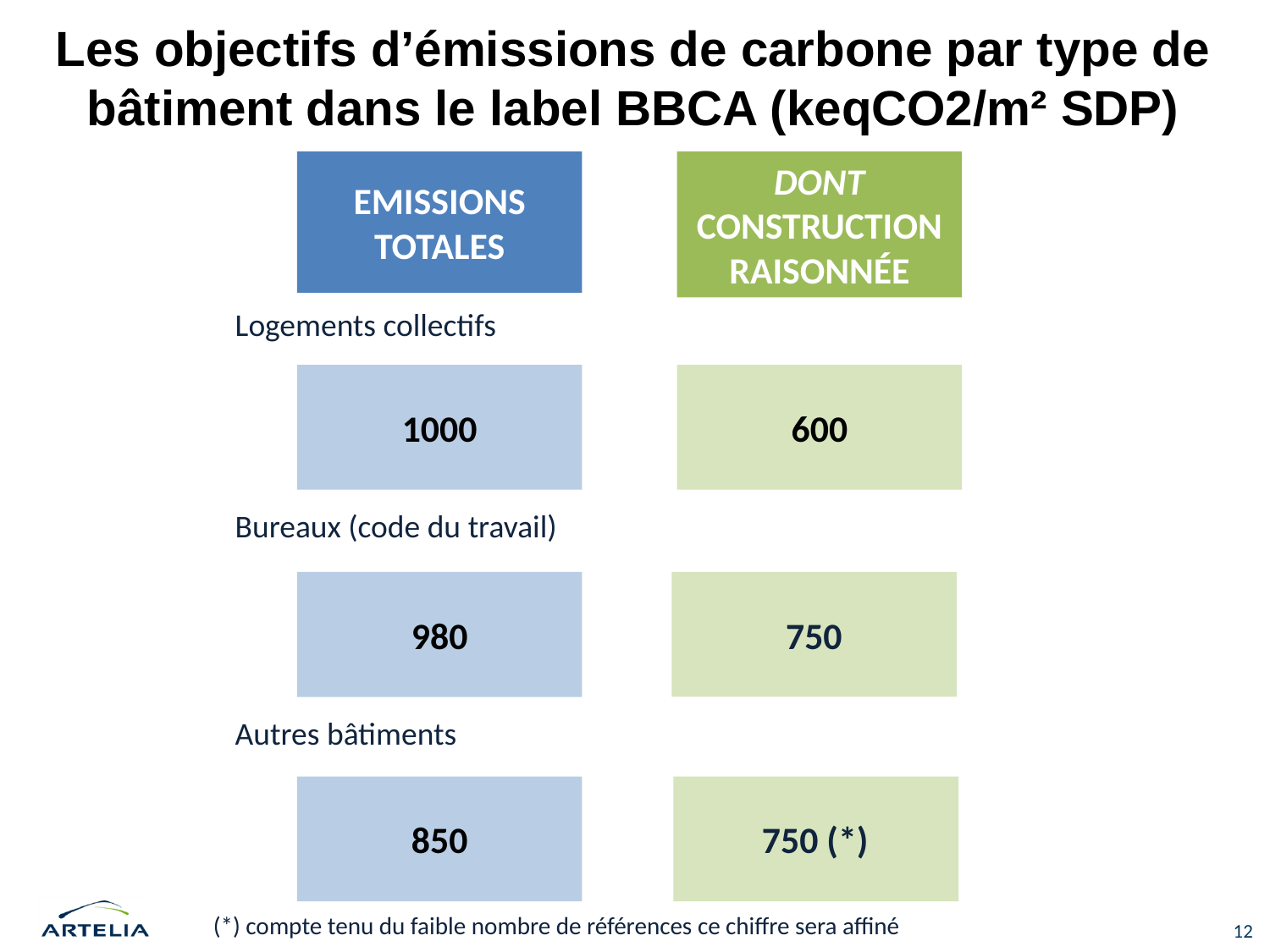

# Les objectifs d’émissions de carbone par type de bâtiment dans le label BBCA (keqCO2/m² SDP)
Emissions totales
Dont Construction raisonnée
Logements collectifs

1000
600
Bureaux (code du travail)
980

750
Autres bâtiments
850

750 (*)
(*) compte tenu du faible nombre de références ce chiffre sera affiné